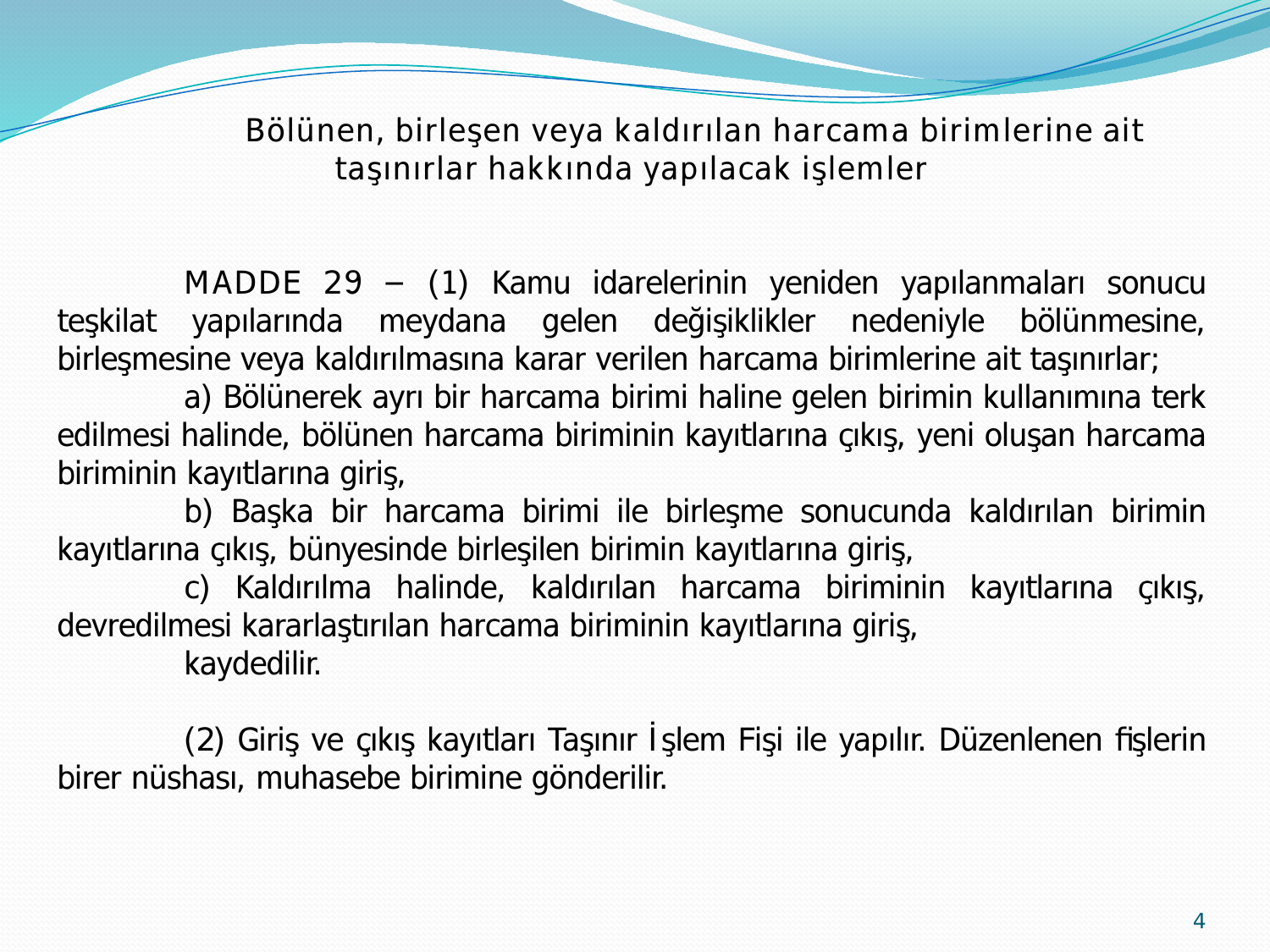

Bölünen, birleşen veya kaldırılan harcama birimlerine ait taşınırlar hakkında yapılacak işlemler

	MADDE 29 – (1) Kamu idarelerinin yeniden yapılanmaları sonucu teşkilat yapılarında meydana gelen değişiklikler nedeniyle bölünmesine, birleşmesine veya kaldırılmasına karar verilen harcama birimlerine ait taşınırlar;
	a) Bölünerek ayrı bir harcama birimi haline gelen birimin kullanımına terk edilmesi halinde, bölünen harcama biriminin kayıtlarına çıkış, yeni oluşan harcama biriminin kayıtlarına giriş,
	b) Başka bir harcama birimi ile birleşme sonucunda kaldırılan birimin kayıtlarına çıkış, bünyesinde birleşilen birimin kayıtlarına giriş,
	c) Kaldırılma halinde, kaldırılan harcama biriminin kayıtlarına çıkış, devredilmesi kararlaştırılan harcama biriminin kayıtlarına giriş,
	kaydedilir.

	(2) Giriş ve çıkış kayıtları Taşınır İşlem Fişi ile yapılır. Düzenlenen fişlerin birer nüshası, muhasebe birimine gönderilir.

4